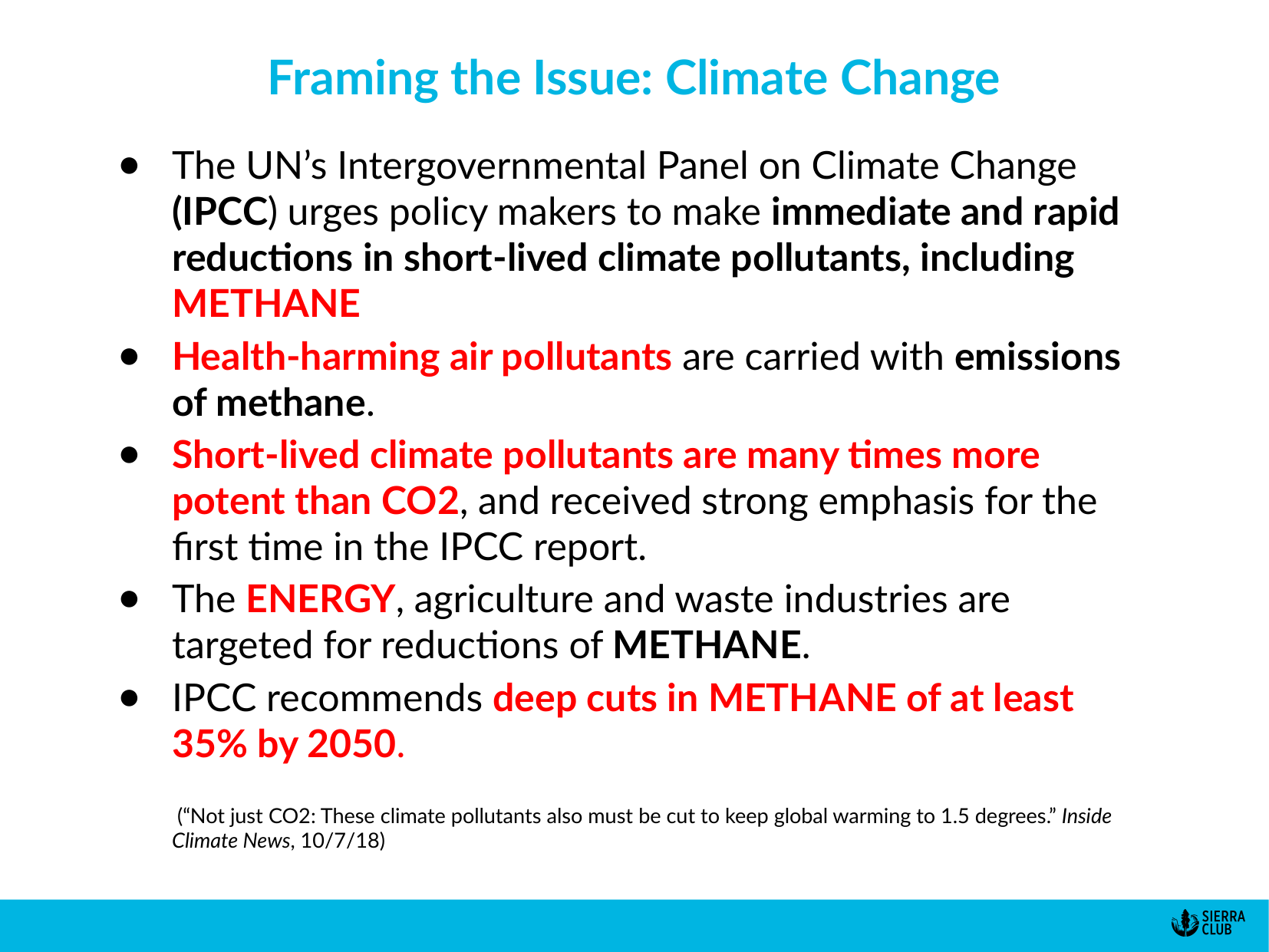

Framing the Issue: Climate Change
The UN’s Intergovernmental Panel on Climate Change (IPCC) urges policy makers to make immediate and rapid reductions in short-lived climate pollutants, including METHANE
Health-harming air pollutants are carried with emissions of methane.
Short-lived climate pollutants are many times more potent than CO2, and received strong emphasis for the first time in the IPCC report.
The ENERGY, agriculture and waste industries are targeted for reductions of METHANE.
IPCC recommends deep cuts in METHANE of at least 35% by 2050.

 (“Not just CO2: These climate pollutants also must be cut to keep global warming to 1.5 degrees.” Inside Climate News, 10/7/18)